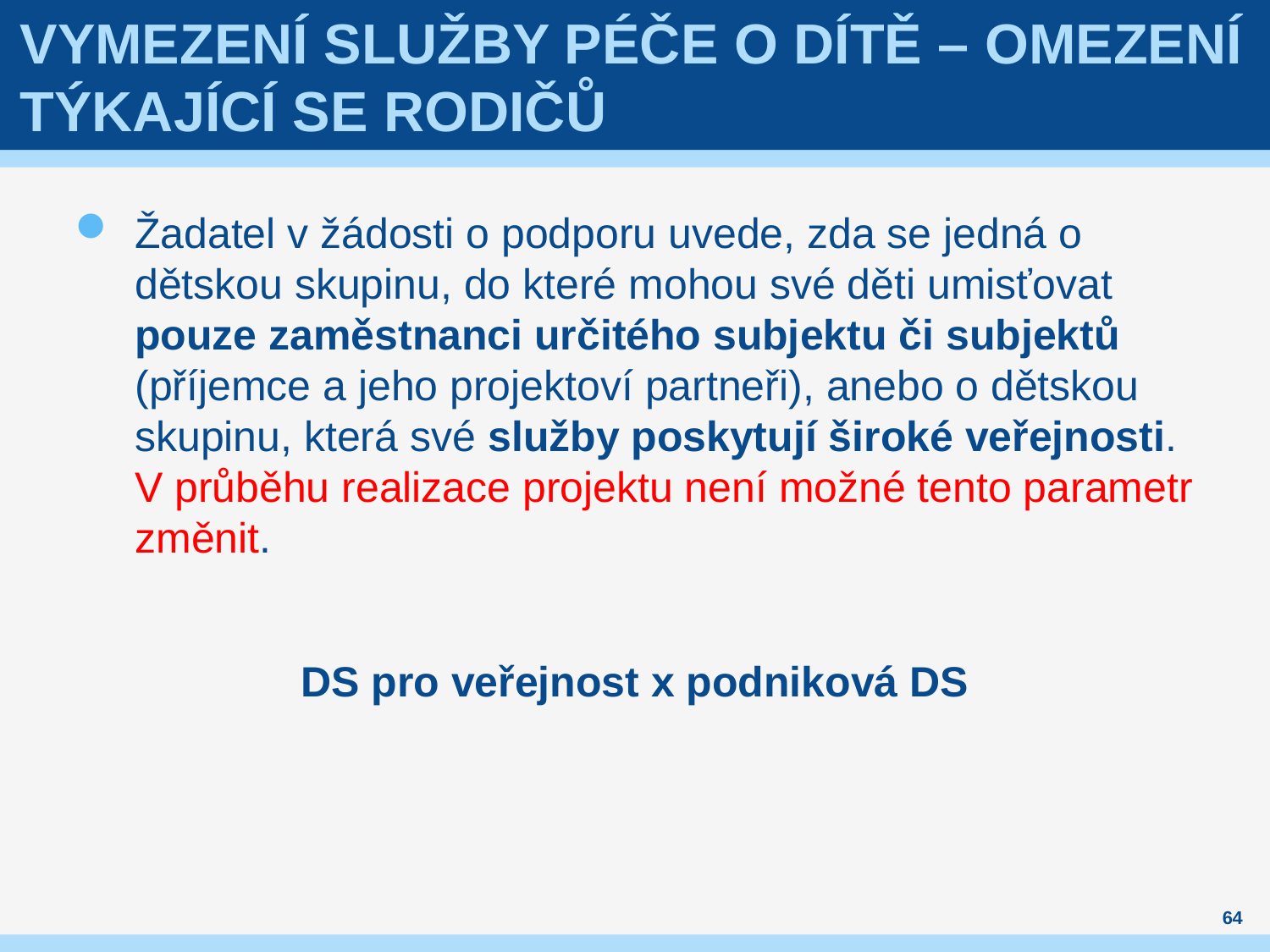

# Vymezení služby péče o dítě – omezení týkající se rodičů
Žadatel v žádosti o podporu uvede, zda se jedná o dětskou skupinu, do které mohou své děti umisťovat pouze zaměstnanci určitého subjektu či subjektů (příjemce a jeho projektoví partneři), anebo o dětskou skupinu, která své služby poskytují široké veřejnosti. V průběhu realizace projektu není možné tento parametr změnit.

DS pro veřejnost x podniková DS
64